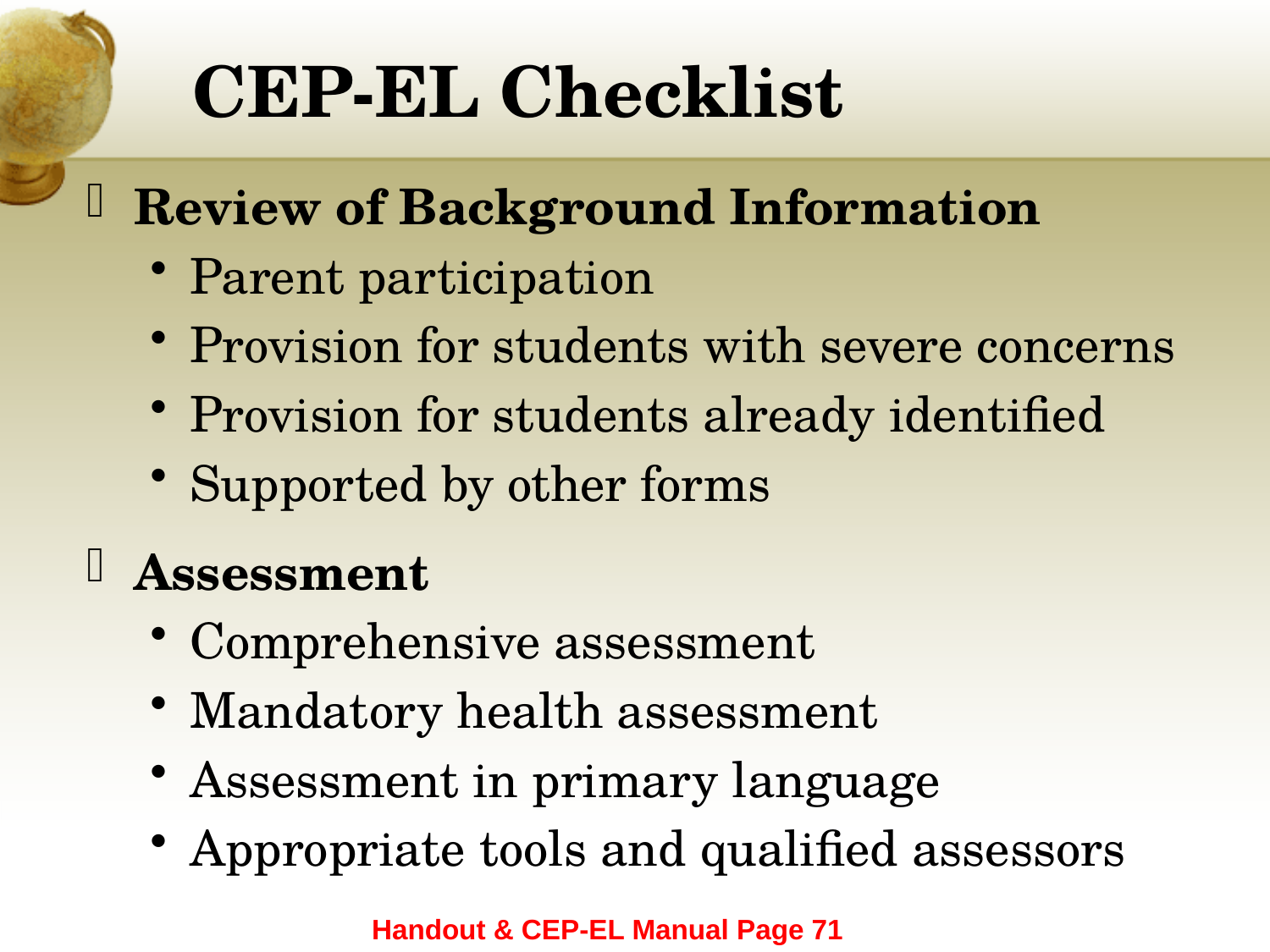

CEP-EL Checklist
Review of Background Information
Parent participation
Provision for students with severe concerns
Provision for students already identified
Supported by other forms

Assessment
Comprehensive assessment
Mandatory health assessment
Assessment in primary language
Appropriate tools and qualified assessors
Handout & CEP-EL Manual Page 71